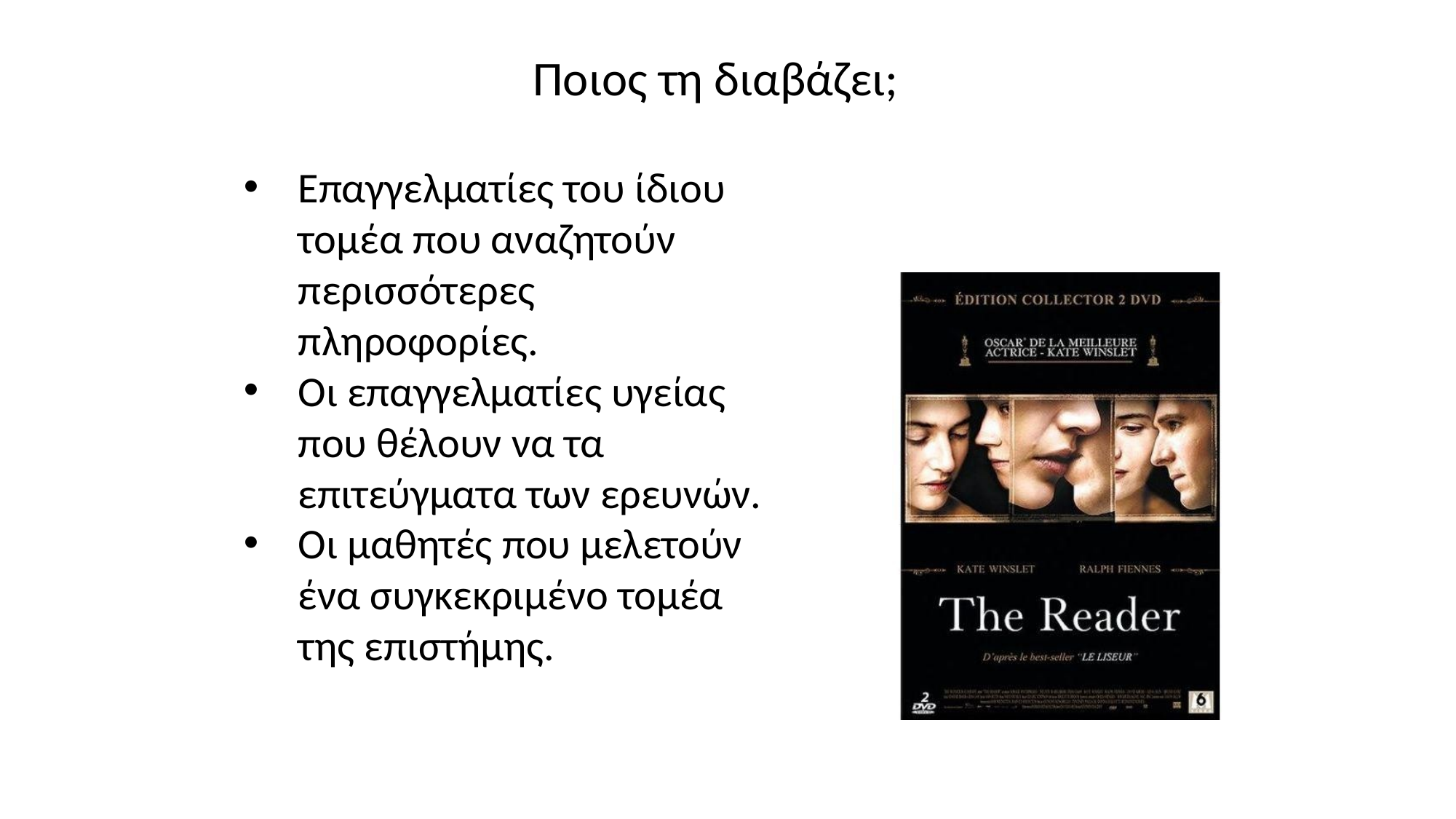

# Ποιος τη διαβάζει;
Επαγγελματίες του ίδιου τομέα που αναζητούν περισσότερες πληροφορίες.
Οι επαγγελματίες υγείας που θέλουν να τα επιτεύγματα των ερευνών.
Οι μαθητές που μελετούν ένα συγκεκριμένο τομέα της επιστήμης.